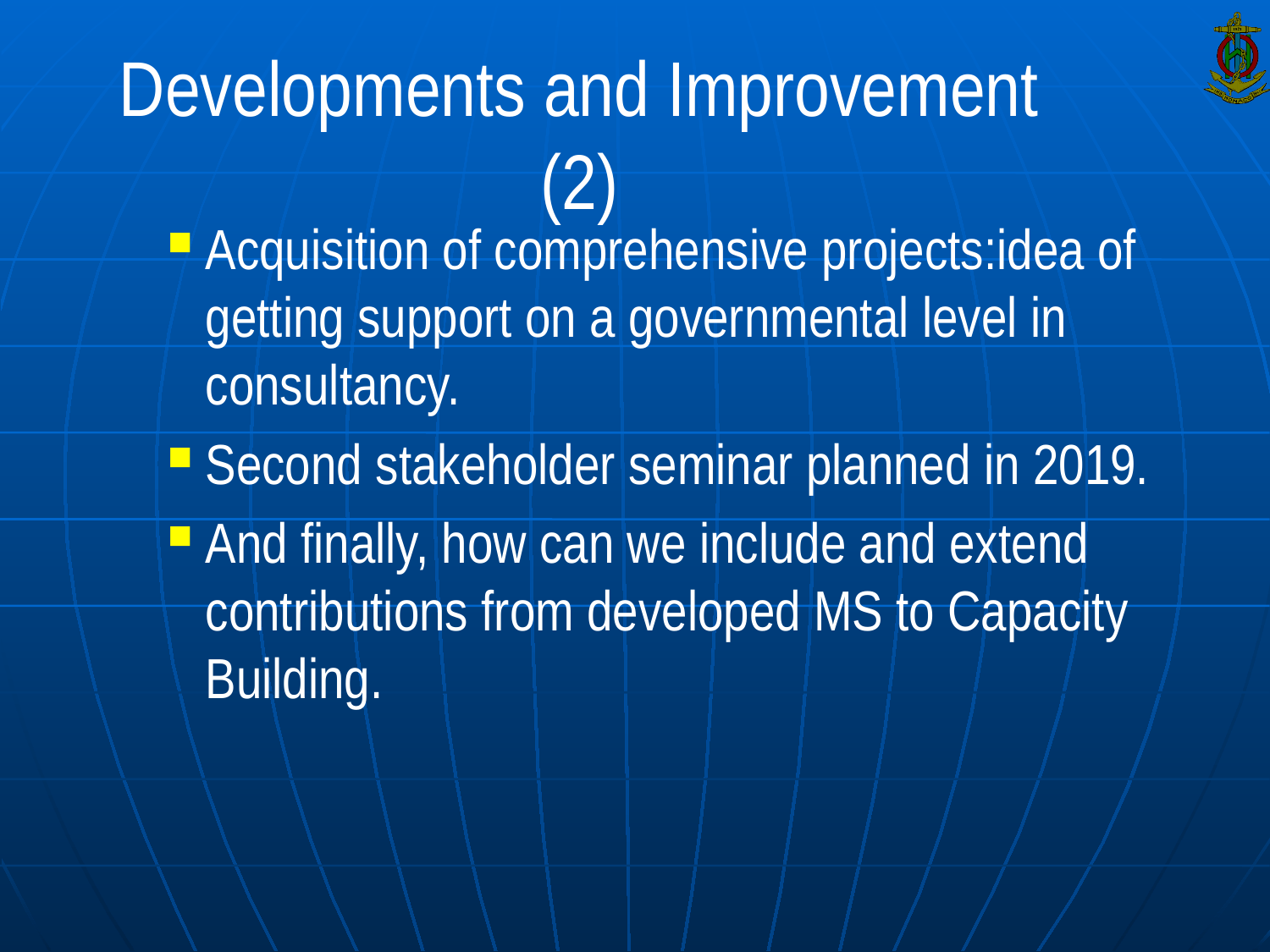

# Developments and Improvement (2)
Acquisition of comprehensive projects:idea of getting support on a governmental level in consultancy.
Second stakeholder seminar planned in 2019.
And finally, how can we include and extend contributions from developed MS to Capacity Building.